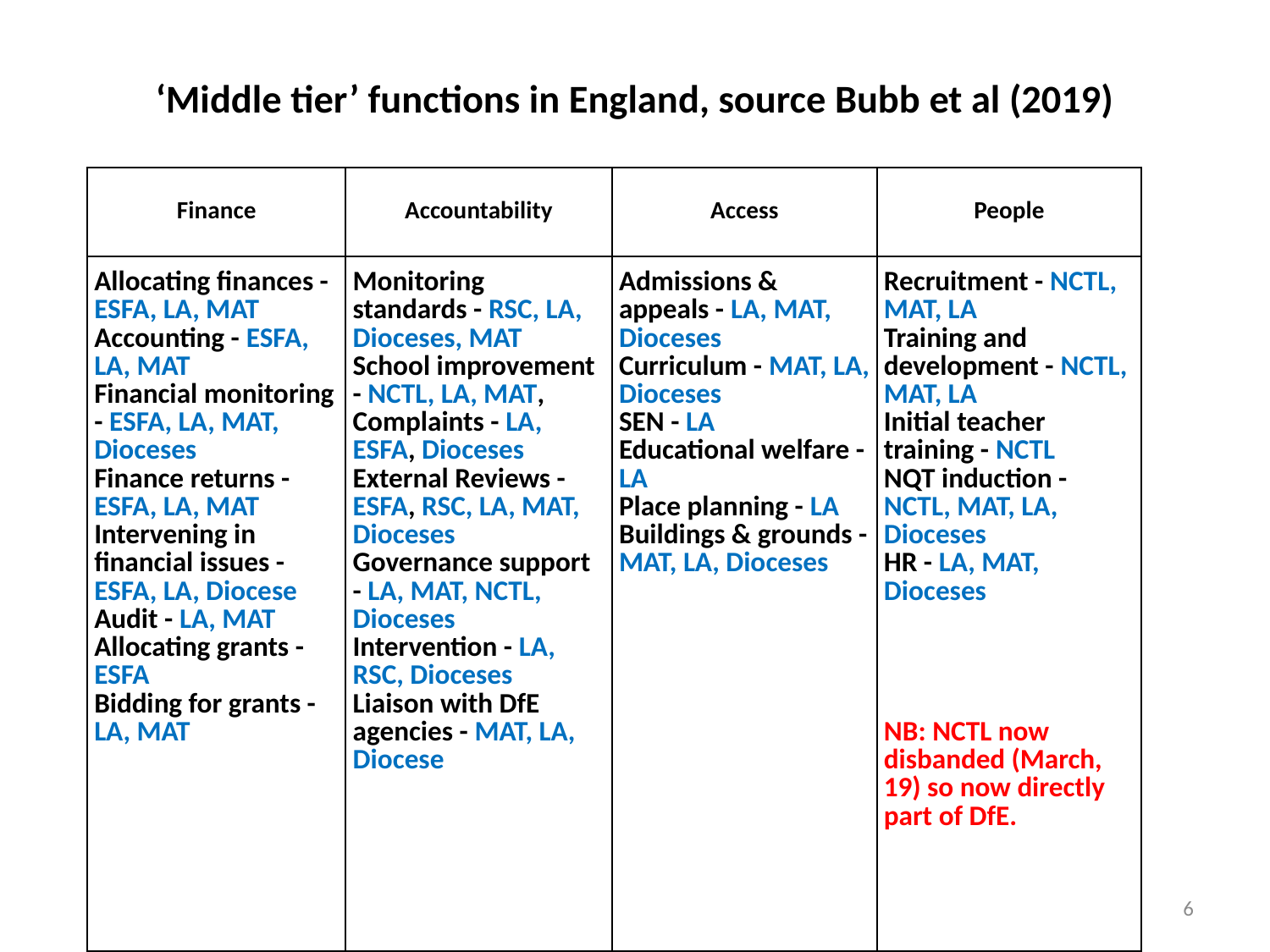

# ‘Middle tier’ functions in England, source Bubb et al (2019)
| Finance | Accountability | Access | People |
| --- | --- | --- | --- |
| Allocating finances - ESFA, LA, MAT Accounting - ESFA, LA, MAT Financial monitoring - ESFA, LA, MAT, Dioceses Finance returns - ESFA, LA, MAT Intervening in financial issues - ESFA, LA, Diocese Audit - LA, MAT Allocating grants - ESFA Bidding for grants - LA, MAT | Monitoring standards - RSC, LA, Dioceses, MAT School improvement - NCTL, LA, MAT, Complaints - LA, ESFA, Dioceses External Reviews - ESFA, RSC, LA, MAT, Dioceses Governance support - LA, MAT, NCTL, Dioceses Intervention - LA, RSC, Dioceses Liaison with DfE agencies - MAT, LA, Diocese | Admissions & appeals - LA, MAT, Dioceses Curriculum - MAT, LA, Dioceses SEN - LA Educational welfare - LA Place planning - LA Buildings & grounds - MAT, LA, Dioceses | Recruitment - NCTL, MAT, LA Training and development - NCTL, MAT, LA Initial teacher training - NCTL NQT induction - NCTL, MAT, LA, Dioceses HR - LA, MAT, Dioceses NB: NCTL now disbanded (March, 19) so now directly part of DfE. |
6